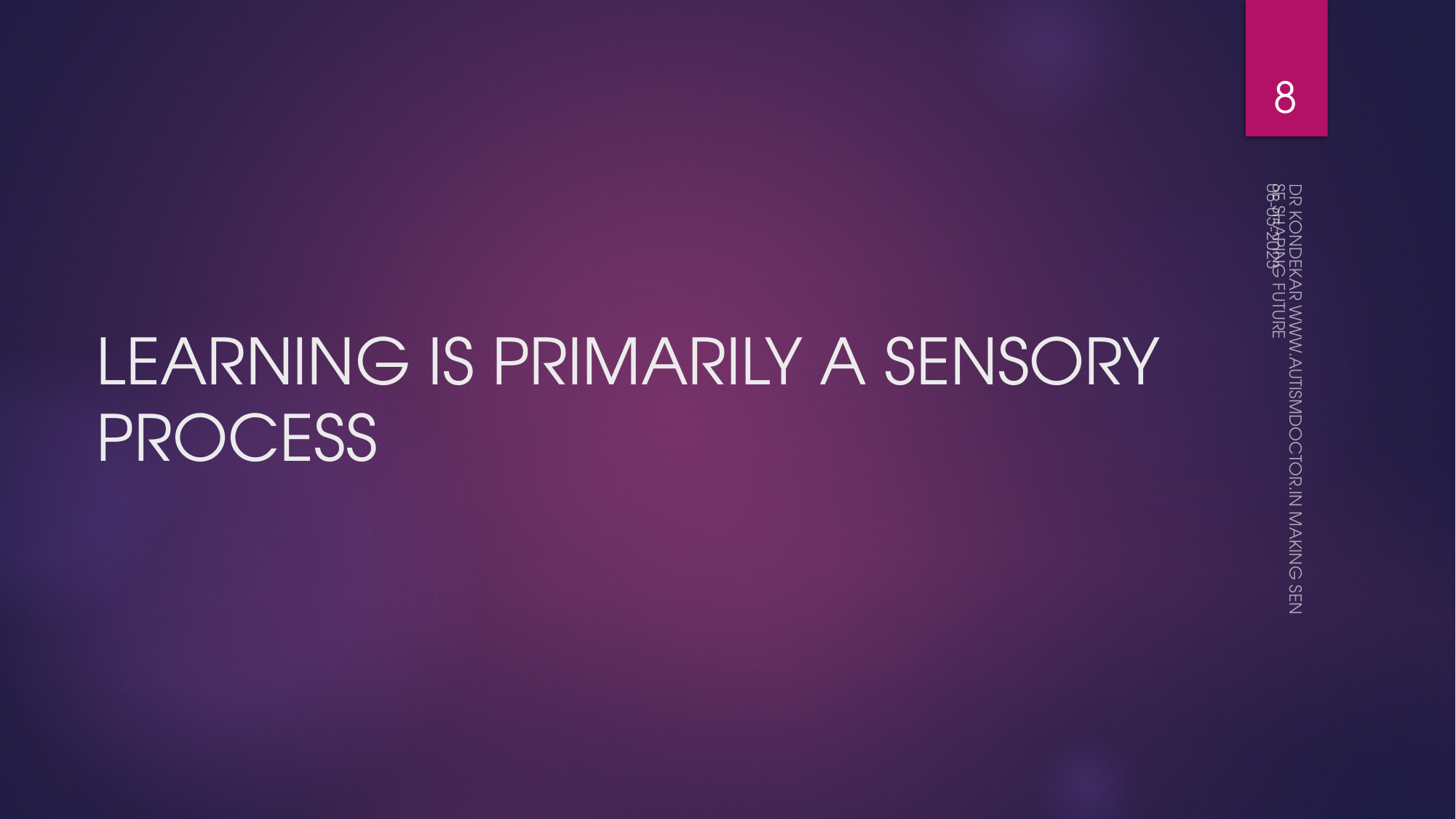

8
08-05-2023
# LEARNING IS PRIMARILY A SENSORY PROCESS
DR KONDEKAR WWW.AUTISMDOCTOR.IN MAKING SENSE SHAPING FUTURE